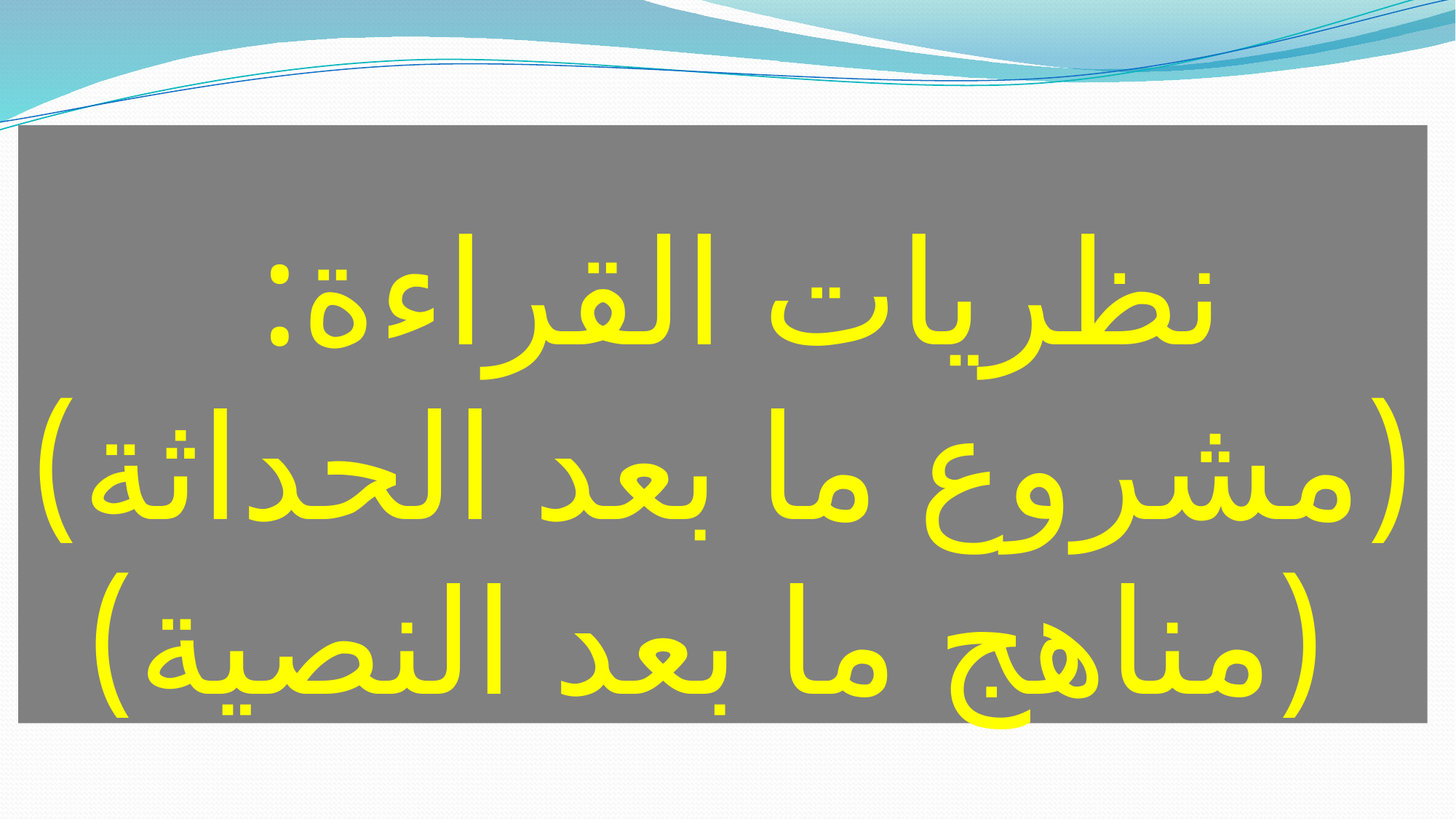

# نظريات القراءة: (مشروع ما بعد الحداثة) (مناهج ما بعد النصية)